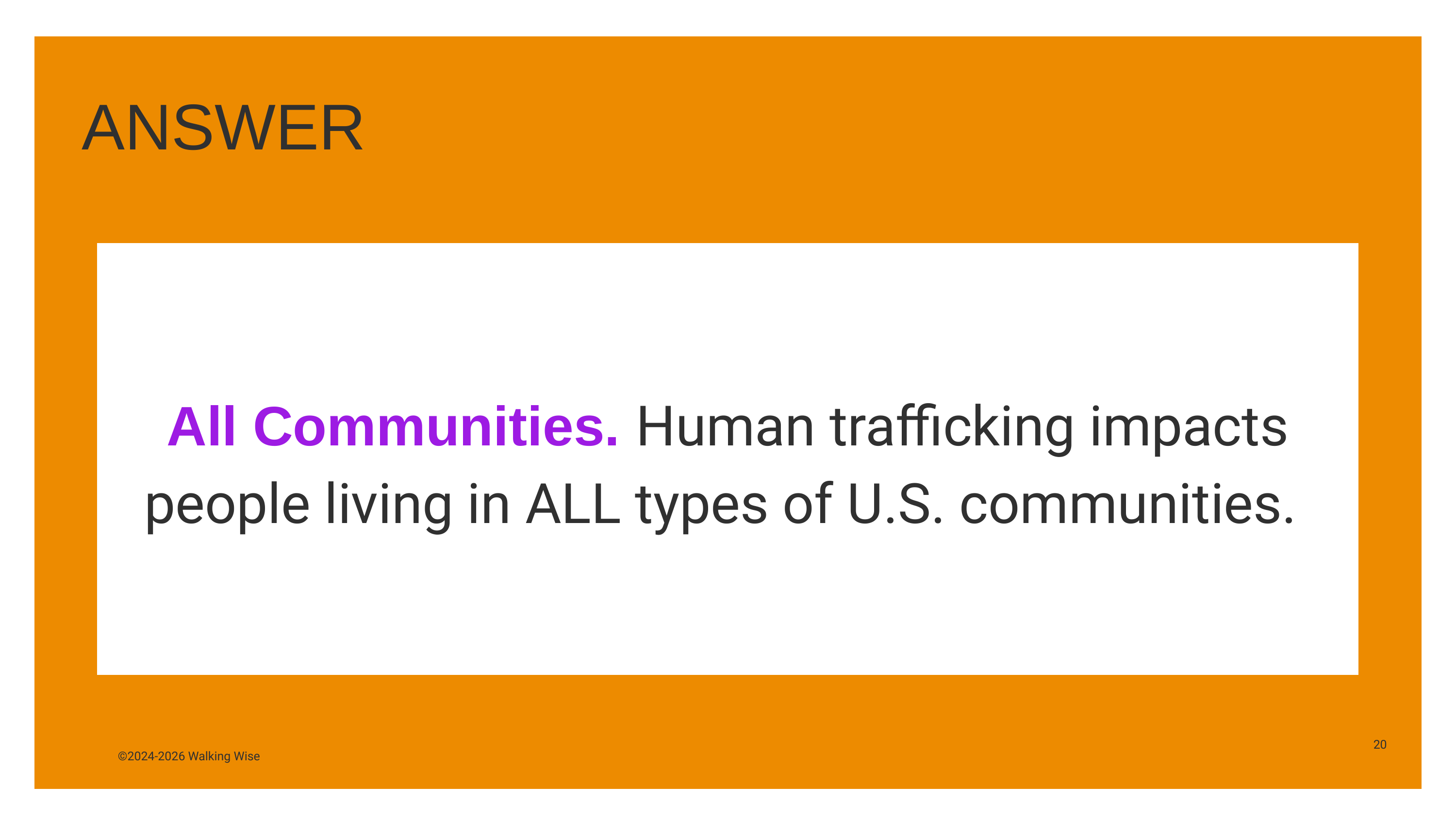

ANSWER

All Communities. Human trafficking impacts people living in ALL types of U.S. communities.
20
©2024-2026 Walking Wise